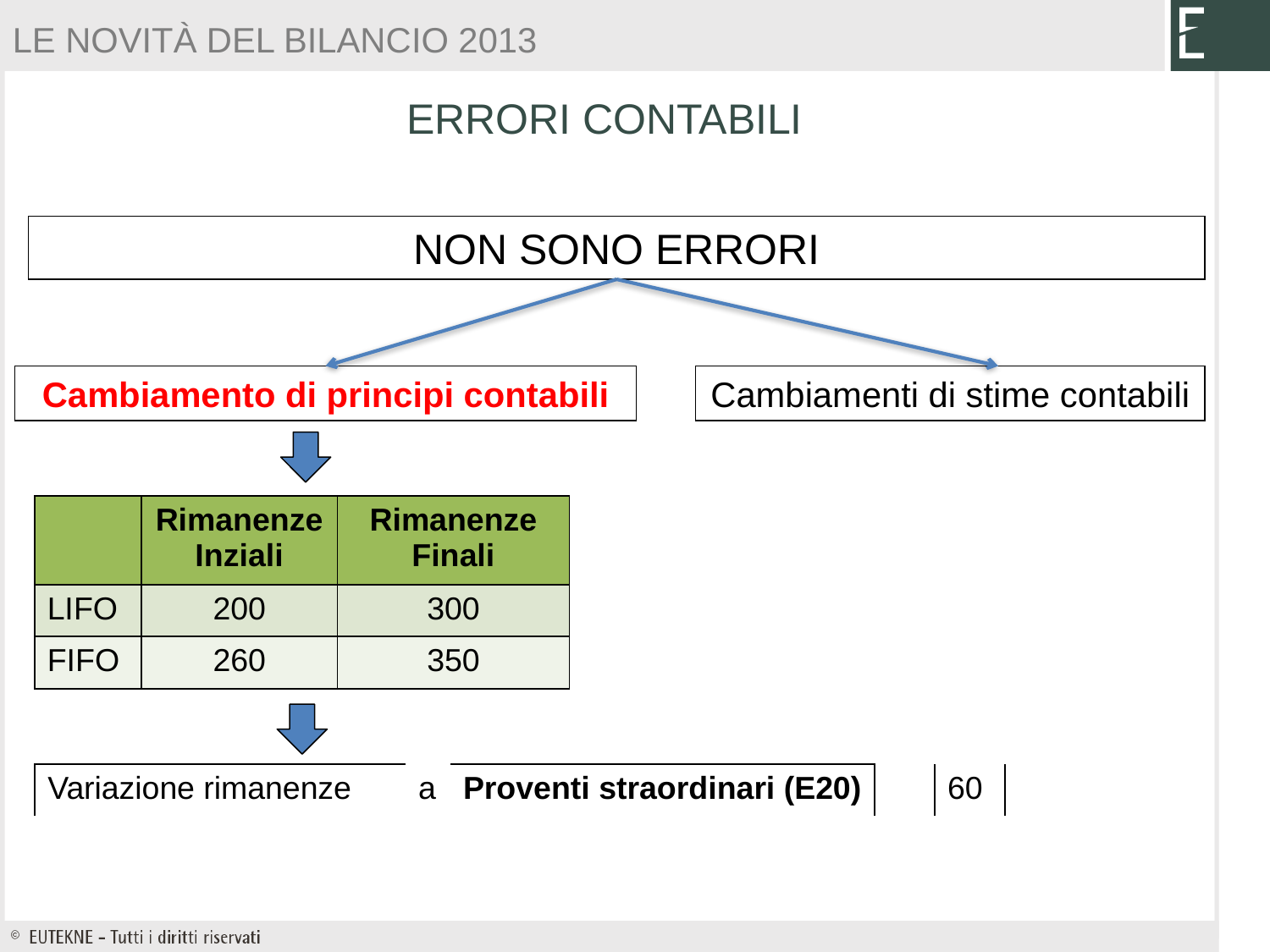

LE NOVITÀ DEL BILANCIO 2013
ERRORI CONTABILI
NON SONO ERRORI
Cambiamento di principi contabili
Cambiamenti di stime contabili

|  | Rimanenze Inziali | Rimanenze Finali |
| --- | --- | --- |
| LIFO | 200 | 300 |
| FIFO | 260 | 350 |

| Variazione rimanenze | a | Proventi straordinari (E20) |  | 60 |
| --- | --- | --- | --- | --- |